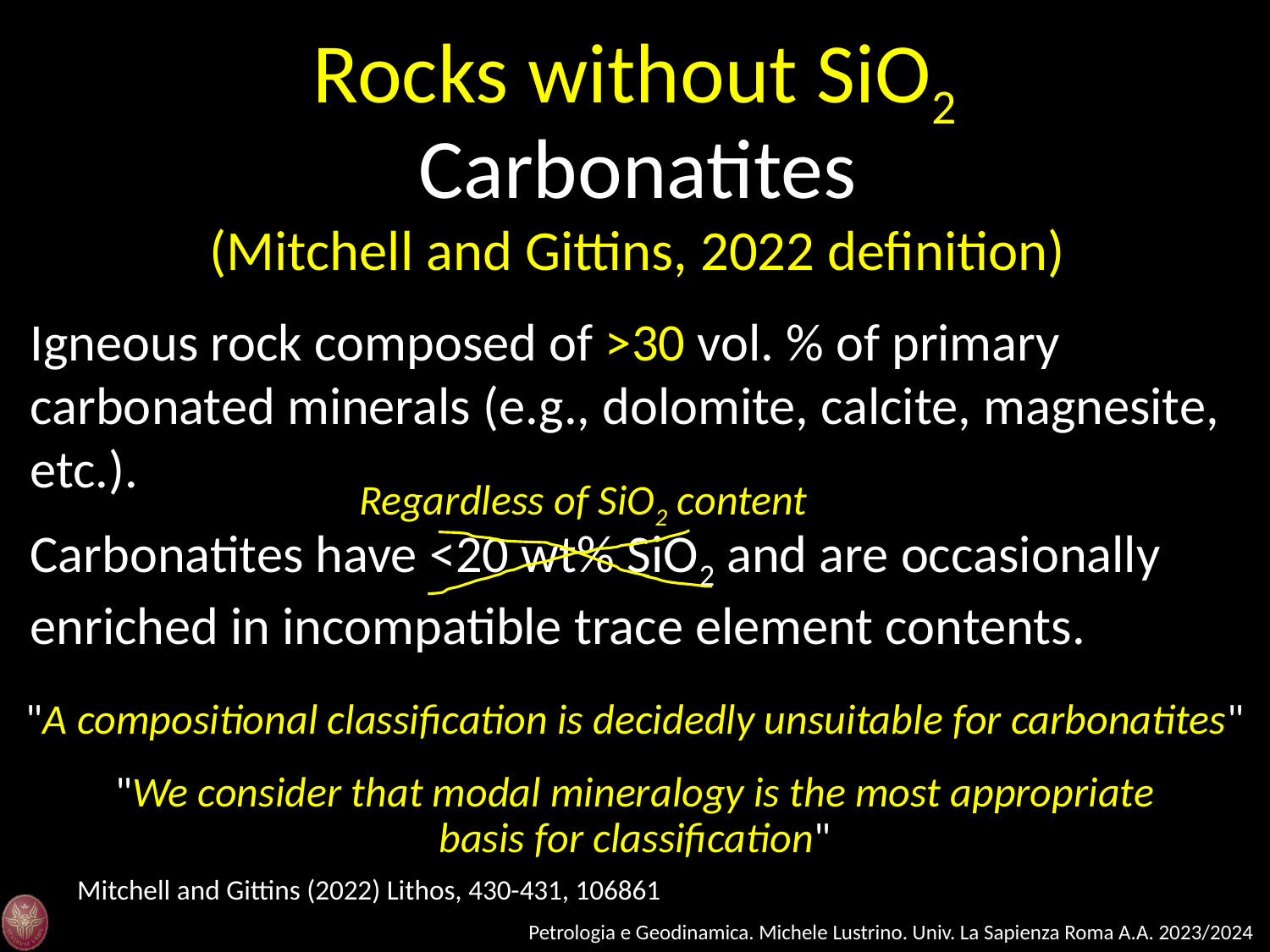

Rocks without SiO2
Carbonatites
(IUGS definition; Le Maitre, 2002)

Igneous rock composed of >50 vol. % of primary carbonated minerals (e.g., dolomite, calcite, magnesite, etc.).
Carbonatites have <20 wt% SiO2 and are occasionally enriched in incompatible trace element contents. They are unique among all the other igneous rocks;
On the Earth’s surface carbonatites are volumetrically insignificant (much less than 10-9 %).
(Mitchell and Gittins, 2022 definition)
>30
Regardless of SiO2 content

"A compositional classification is decidedly unsuitable for carbonatites"
"We consider that modal mineralogy is the most appropriate basis for classification"
Mitchell and Gittins (2022) Lithos, 430-431, 106861